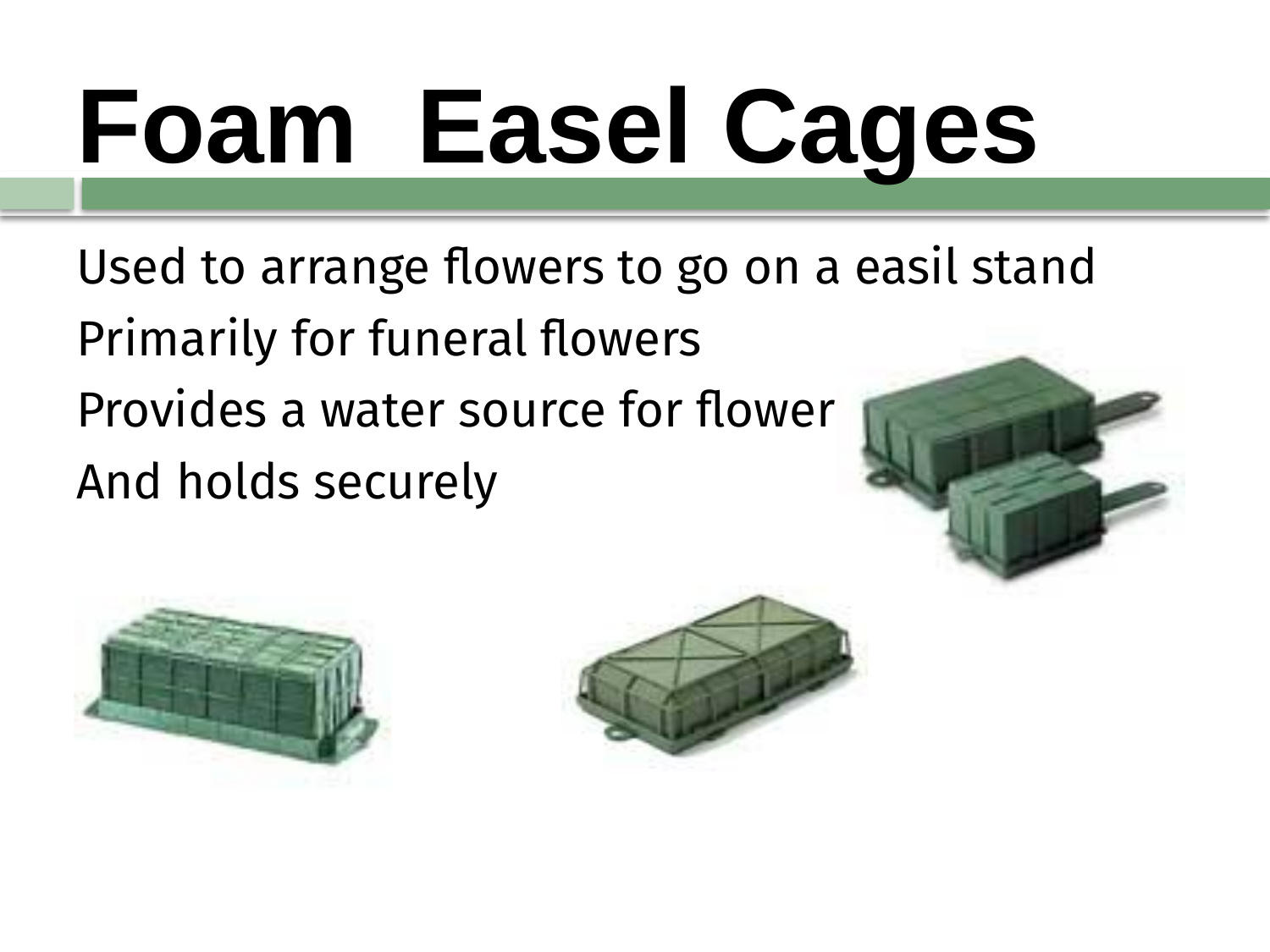

# Foam  Easel Cages
Used to arrange flowers to go on a easil stand
Primarily for funeral flowers
Provides a water source for flower
And holds securely